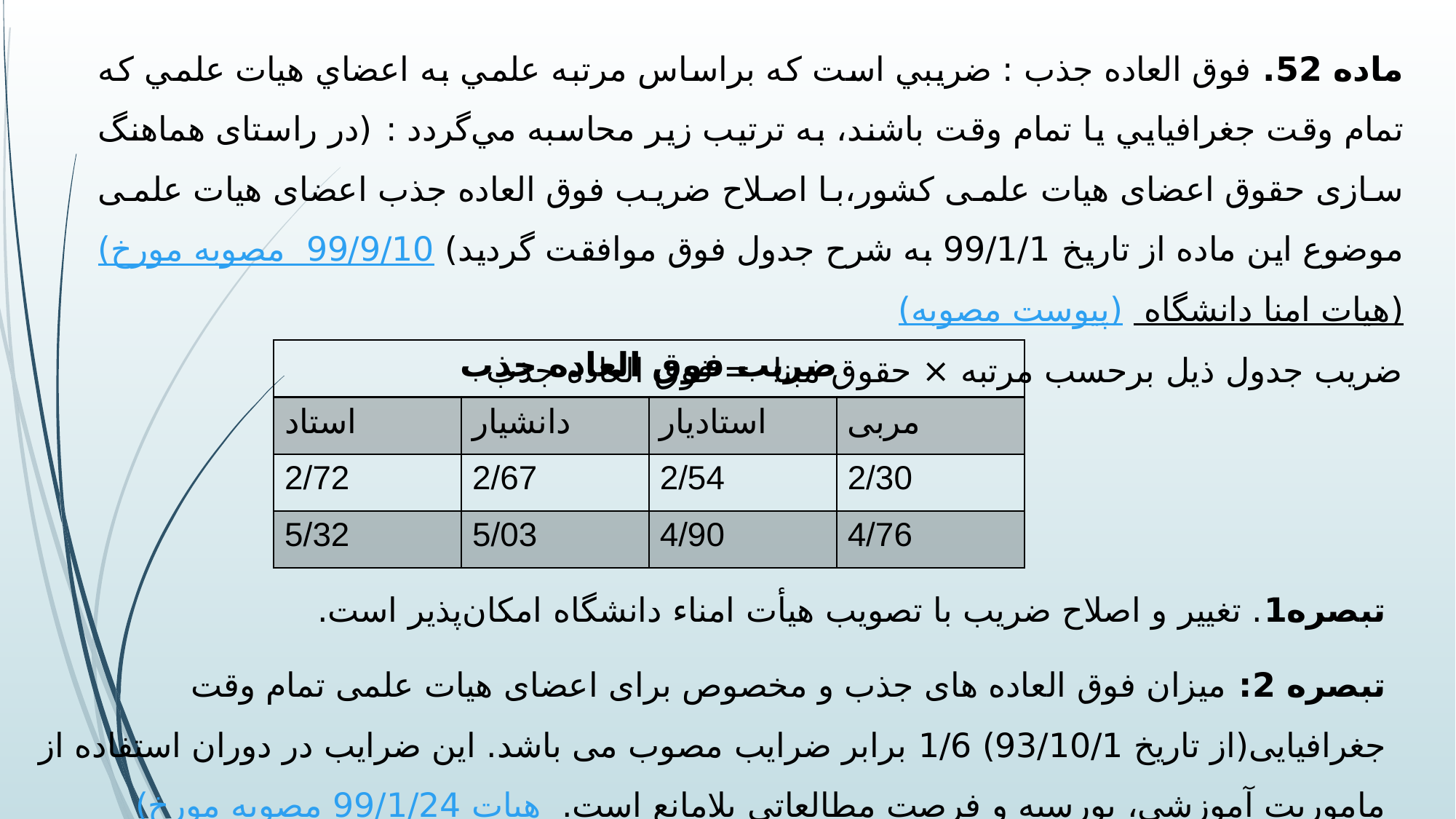

ماده 52. فوق العاده جذب : ضريبي است كه براساس مرتبه علمي به اعضاي هيات علمي ‌كه تمام وقت جغرافيايي يا تمام وقت باشند، به ترتيب زير محاسبه مي‌گردد : (در راستای هماهنگ سازی حقوق اعضای هیات علمی کشور،با اصلاح ضریب فوق العاده جذب اعضای هیات علمی موضوع این ماده از تاریخ 99/1/1 به شرح جدول فوق موافقت گردید) (مصوبه مورخ  99/9/10 هیات امنا دانشگاه) (پیوست مصوبه)
ضريب جدول ذيل برحسب مرتبه × حقوق مبنا  = فوق العاده جذب

| ضریب فوق العاده جذب |  |  |  |
| --- | --- | --- | --- |
| استاد | دانشیار | استادیار | مربی |
| 2/72 | 2/67 | 2/54 | 2/30 |
| 5/32 | 5/03 | 4/90 | 4/76 |
تبصره1. تغيير و اصلاح ضريب با تصويب هيأت امناء دانشگاه امكان‌پذير است.
تبصره 2: میزان فوق العاده های جذب و مخصوص برای اعضای هیات علمی تمام وقت جغرافیایی(از تاریخ 93/10/1) 1/6 برابر ضرایب مصوب می باشد. این ضرایب در دوران استفاده از ماموریت آموزشی، بورسیه و فرصت مطالعاتی بلامانع است. (مصوبه مورخ 99/1/24 هیات امنا دانشگاه)